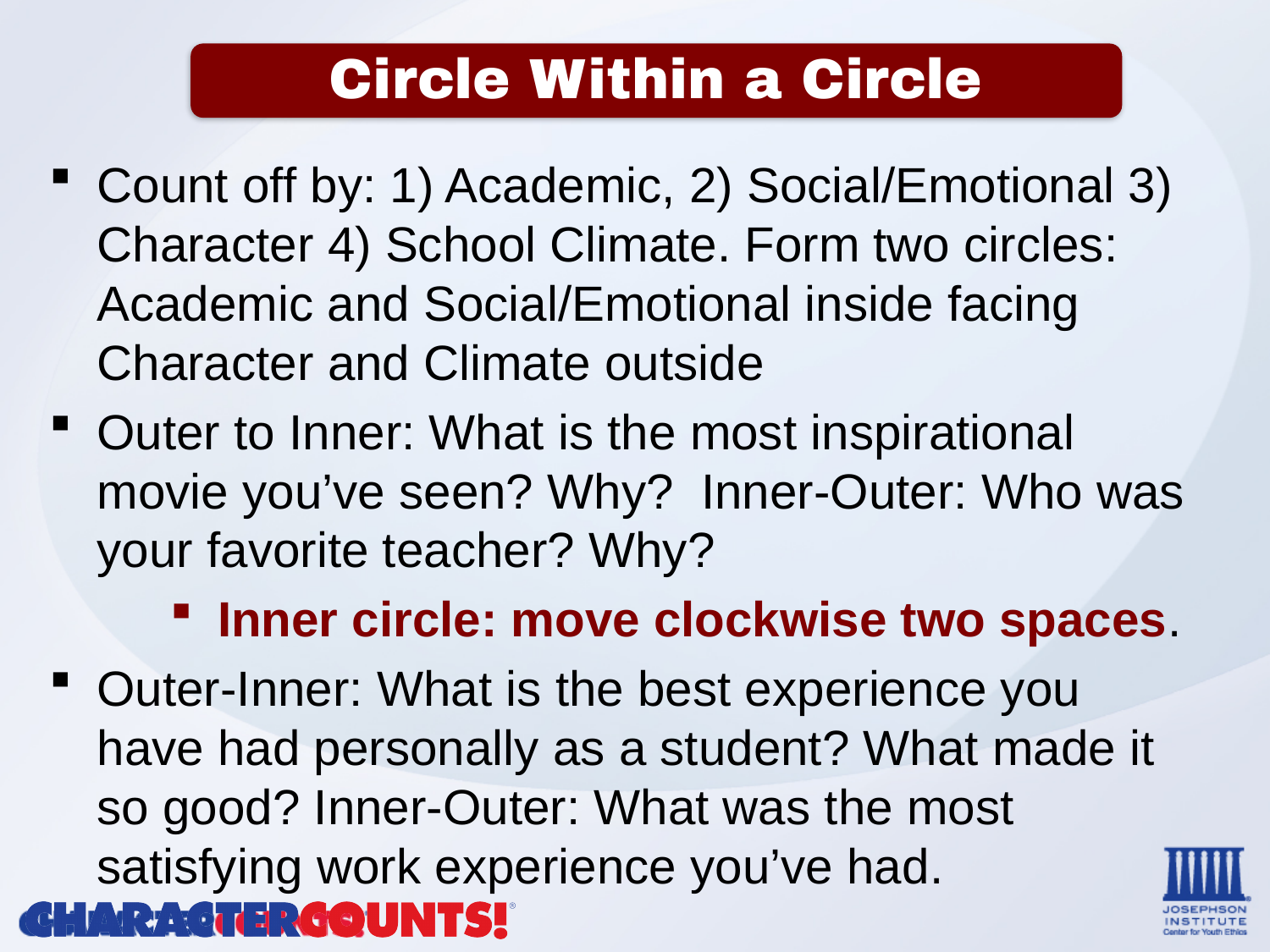

Circle Within a Circle
Count off by: 1) Academic, 2) Social/Emotional 3) Character 4) School Climate. Form two circles: Academic and Social/Emotional inside facing Character and Climate outside
Outer to Inner: What is the most inspirational movie you’ve seen? Why?  Inner-Outer: Who was your favorite teacher? Why?
Inner circle: move clockwise two spaces.
Outer-Inner: What is the best experience you have had personally as a student? What made it so good? Inner-Outer: What was the most satisfying work experience you’ve had.